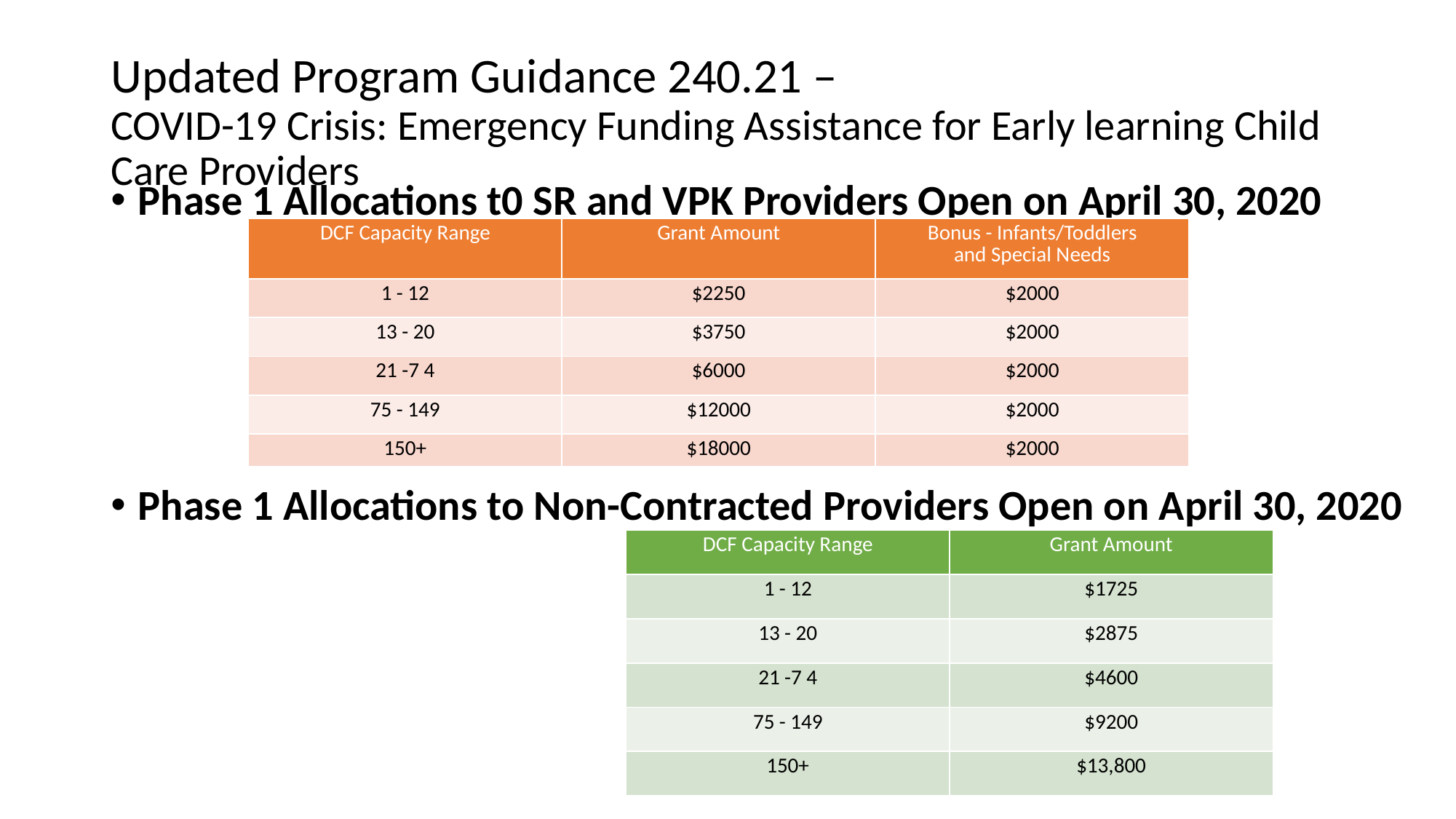

# Updated Program Guidance 240.21 – COVID-19 Crisis: Emergency Funding Assistance for Early learning Child Care Providers
Phase 1 Allocations t0 SR and VPK Providers Open on April 30, 2020

Phase 1 Allocations to Non-Contracted Providers Open on April 30, 2020

| DCF Capacity Range | Grant Amount | Bonus - Infants/Toddlers and Special Needs |
| --- | --- | --- |
| 1 - 12 | $2250 | $2000 |
| 13 - 20 | $3750 | $2000 |
| 21 -7 4 | $6000 | $2000 |
| 75 - 149 | $12000 | $2000 |
| 150+ | $18000 | $2000 |
| DCF Capacity Range | Grant Amount |
| --- | --- |
| 1 - 12 | $1725 |
| 13 - 20 | $2875 |
| 21 -7 4 | $4600 |
| 75 - 149 | $9200 |
| 150+ | $13,800 |